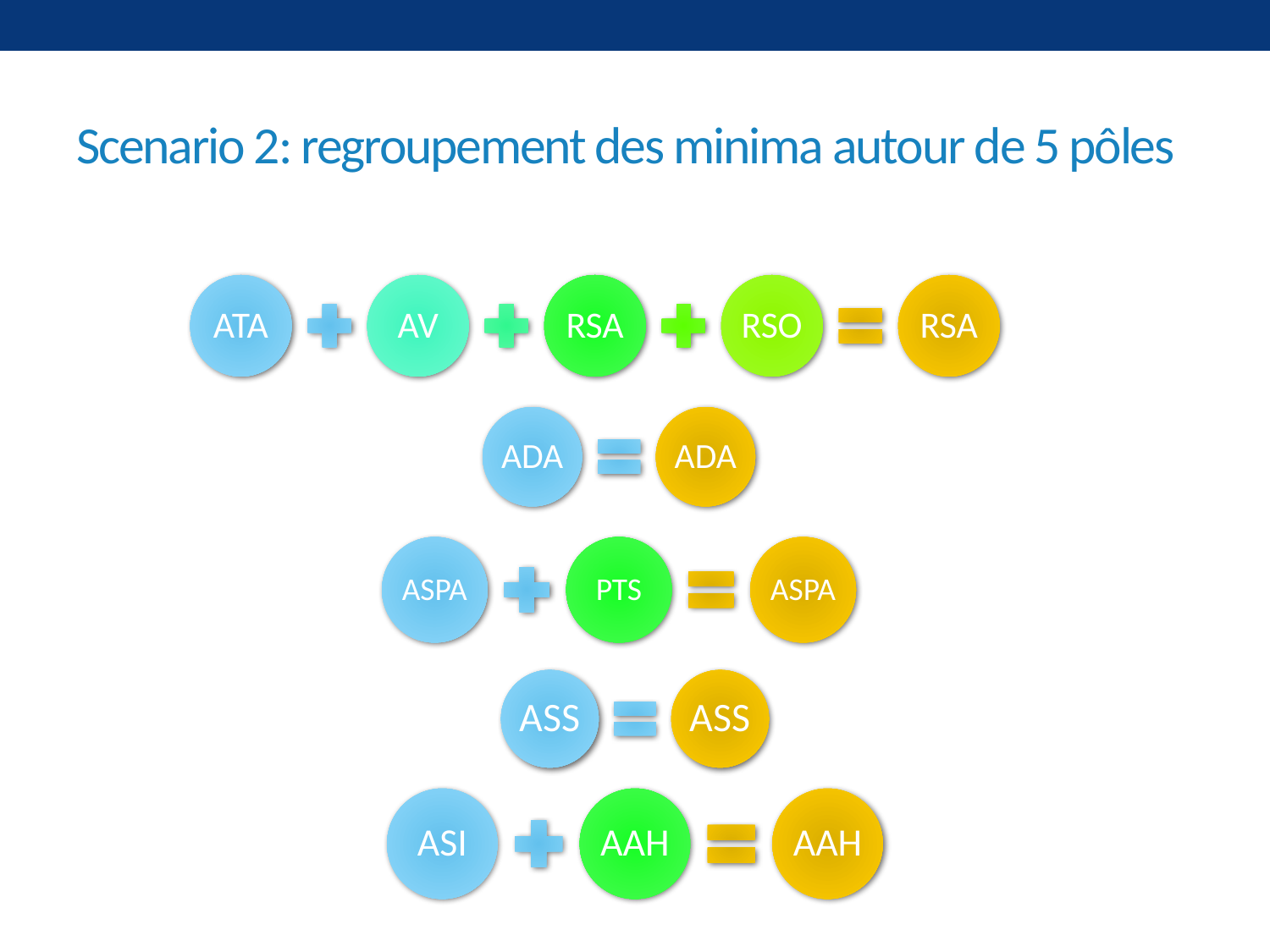

# Scenario 2: regroupement des minima autour de 5 pôles
ATA

AV

RSA

RSO

RSA
ADA

ADA
ASPA

PTS

ASPA
ASS

ASS
ASI

AAH

AAH